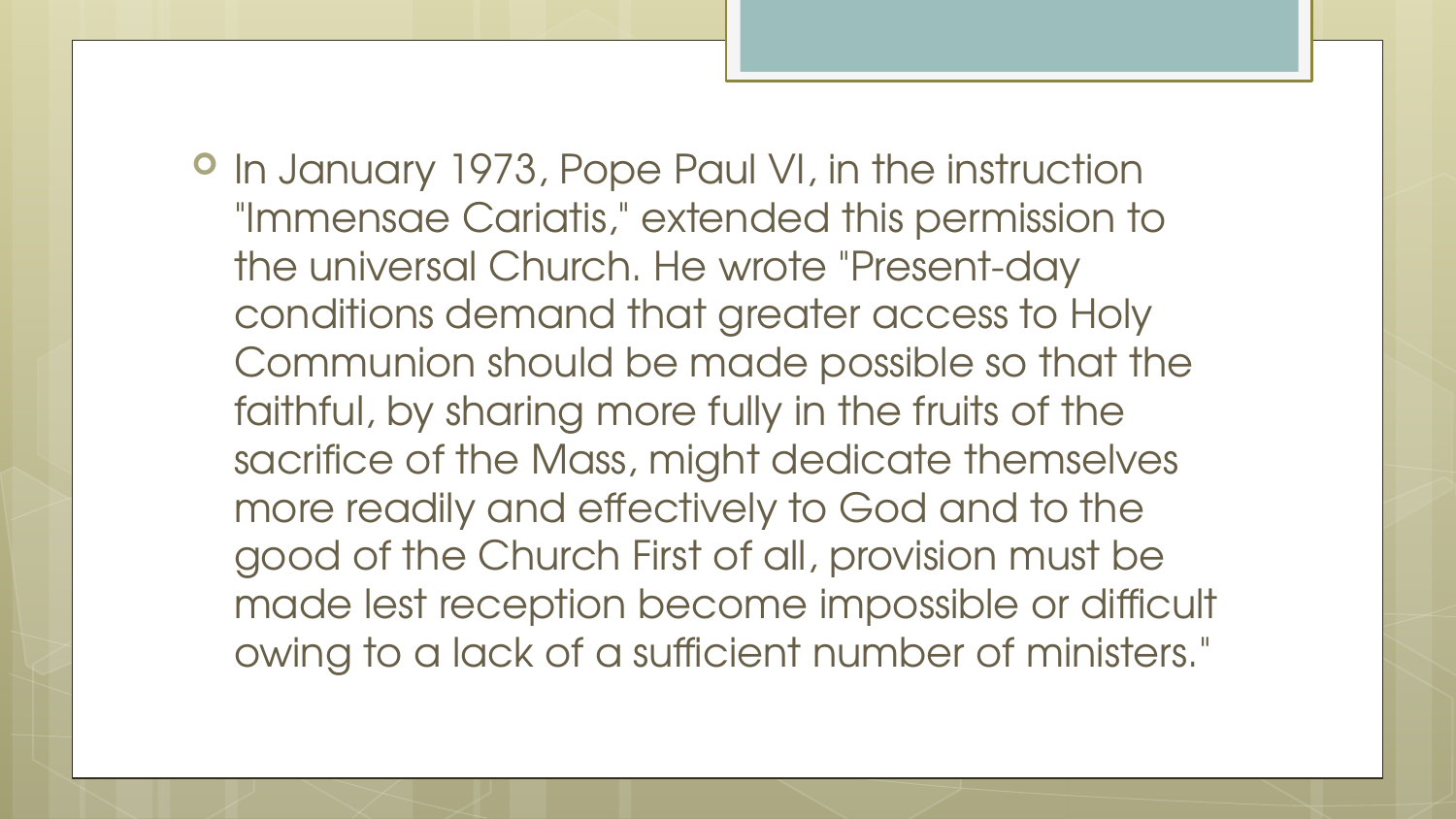

In January 1973, Pope Paul VI, in the instruction "Immensae Cariatis," extended this permission to the universal Church. He wrote "Present-day conditions demand that greater access to Holy Communion should be made possible so that the faithful, by sharing more fully in the fruits of the sacrifice of the Mass, might dedicate themselves more readily and effectively to God and to the good of the Church First of all, provision must be made lest reception become impossible or difficult owing to a lack of a sufficient number of ministers."